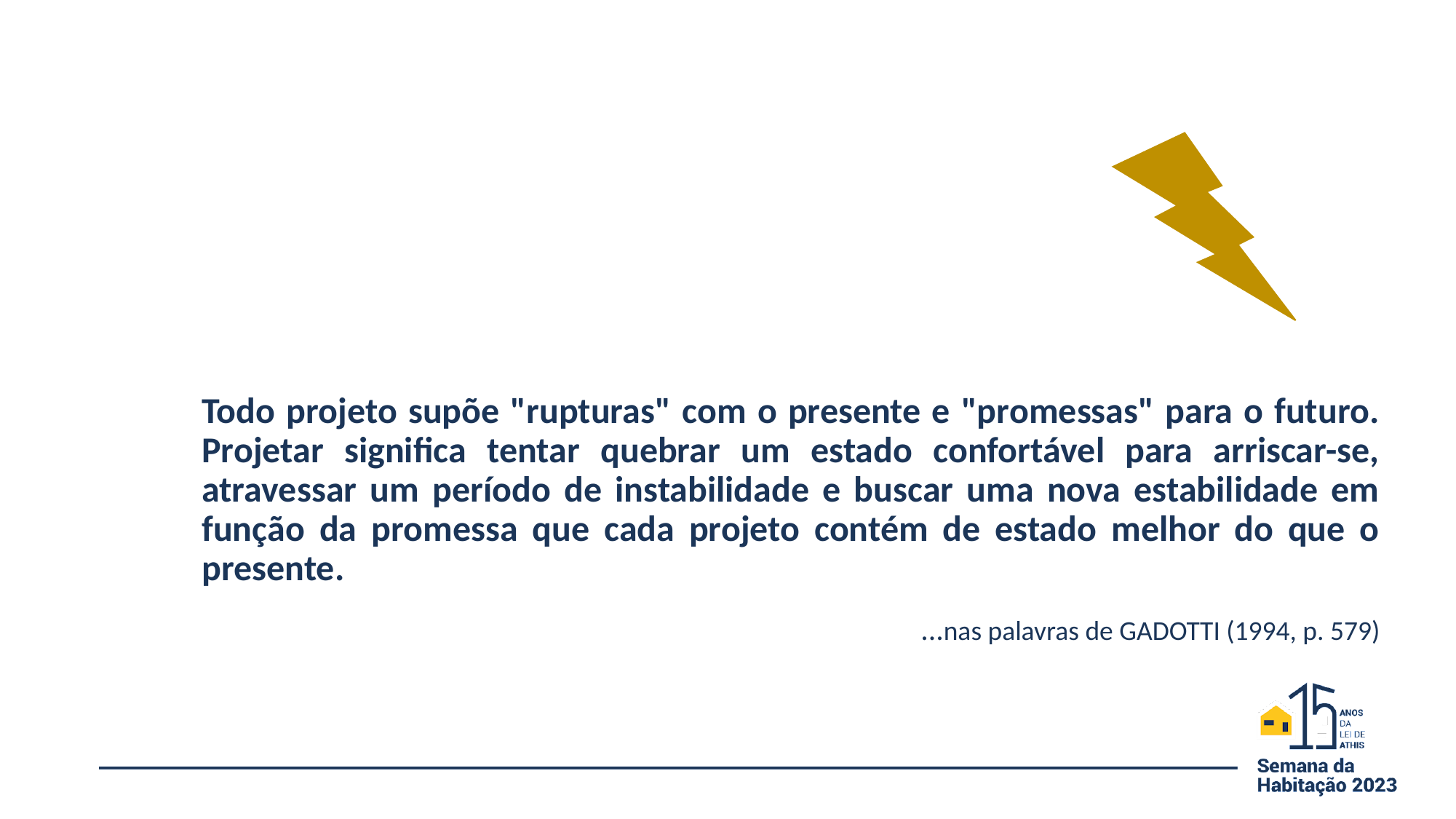

Todo projeto supõe "rupturas" com o presente e "promessas" para o futuro. Projetar significa tentar quebrar um estado confortável para arriscar-se, atravessar um período de instabilidade e buscar uma nova estabilidade em função da promessa que cada projeto contém de estado melhor do que o presente.
 ...nas palavras de GADOTTI (1994, p. 579)